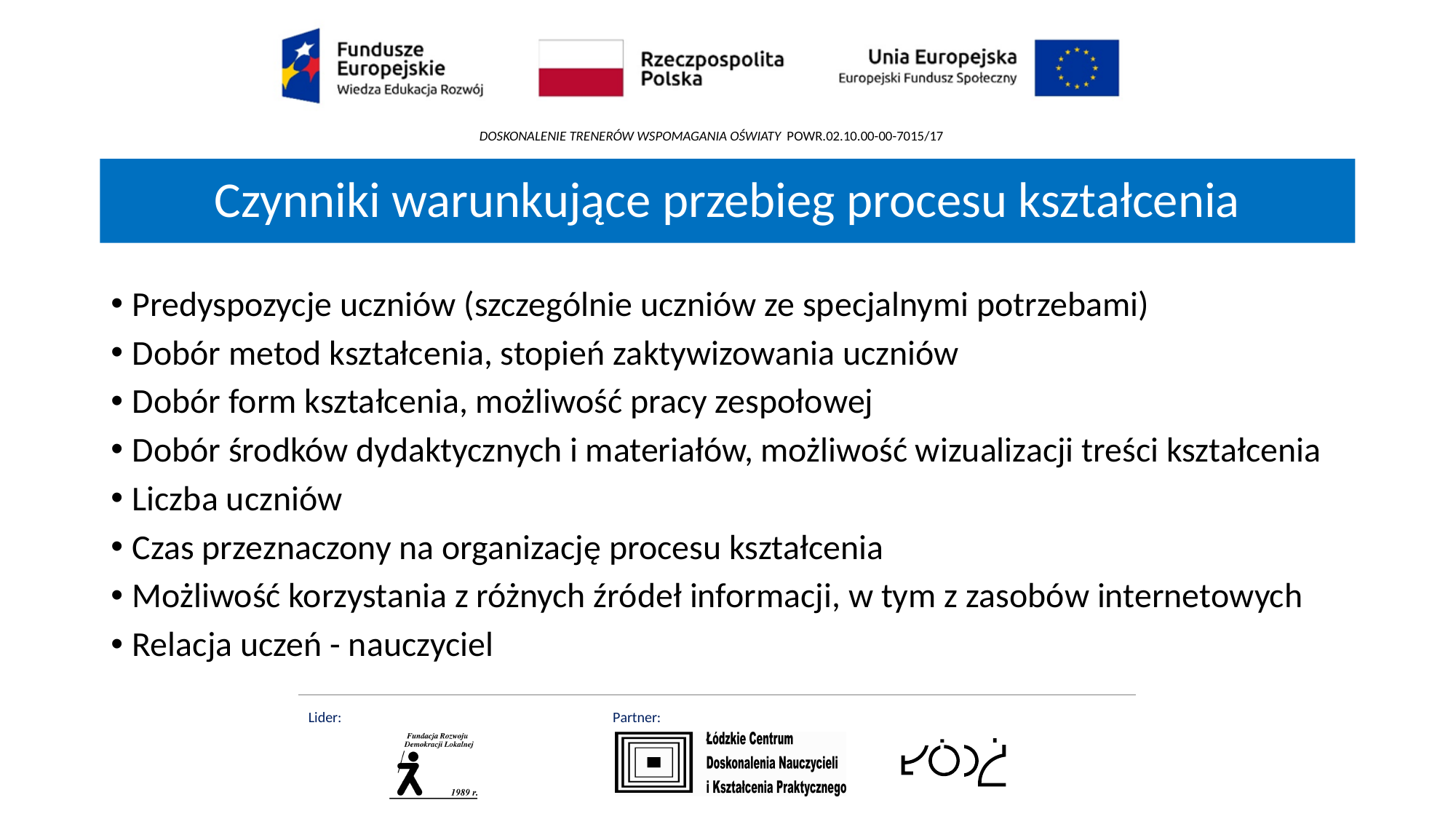

# Czynniki warunkujące przebieg procesu kształcenia
Predyspozycje uczniów (szczególnie uczniów ze specjalnymi potrzebami)
Dobór metod kształcenia, stopień zaktywizowania uczniów
Dobór form kształcenia, możliwość pracy zespołowej
Dobór środków dydaktycznych i materiałów, możliwość wizualizacji treści kształcenia
Liczba uczniów
Czas przeznaczony na organizację procesu kształcenia
Możliwość korzystania z różnych źródeł informacji, w tym z zasobów internetowych
Relacja uczeń - nauczyciel